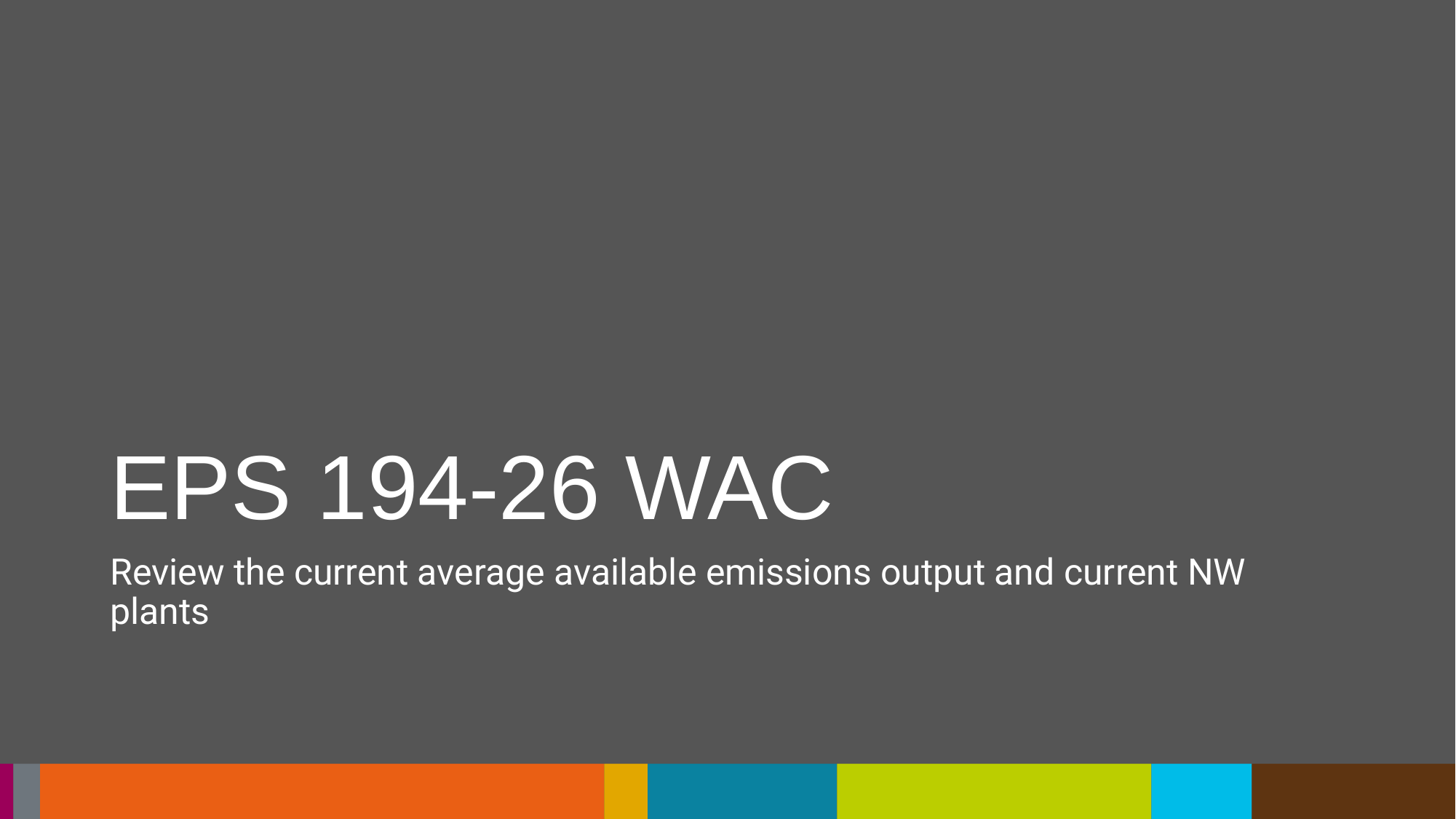

# EPS 194-26 WAC
Review the current average available emissions output and current NW plants